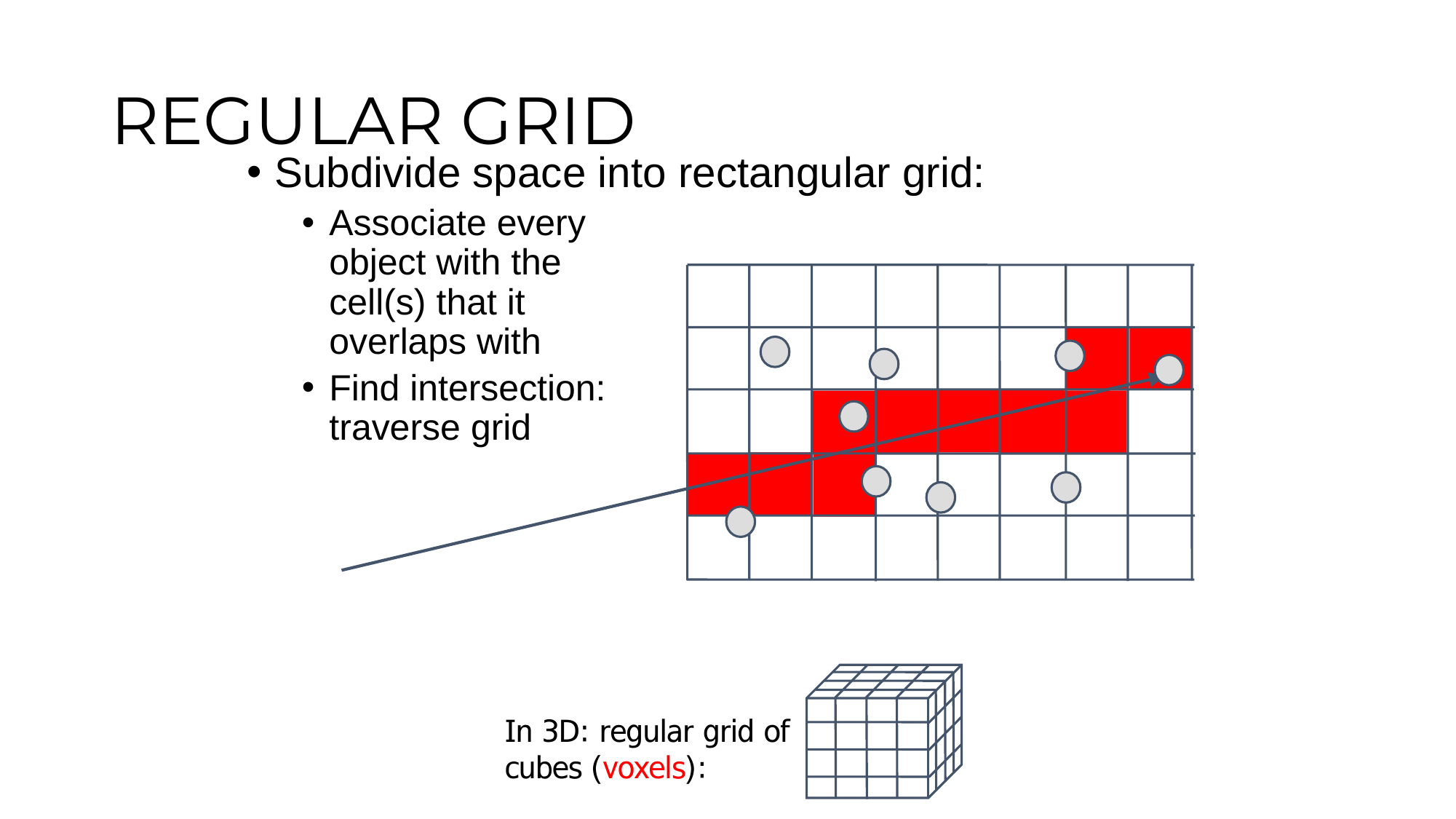

# Regular Grid
Subdivide space into rectangular grid:
Associate every
object with the
cell(s) that it
overlaps with
Find intersection:
traverse grid

In 3D: regular grid of
cubes (voxels):